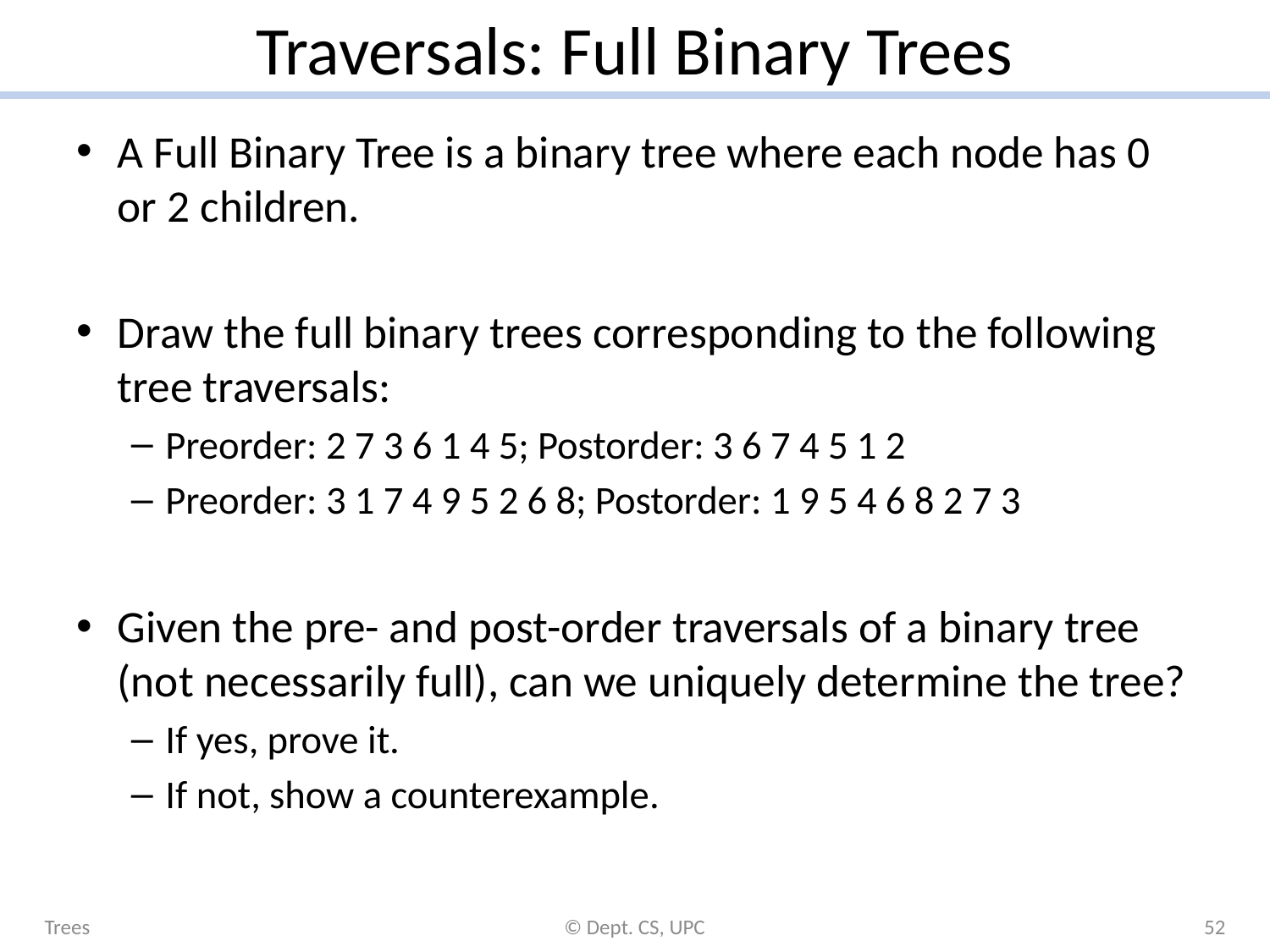

# Traversals: Full Binary Trees
A Full Binary Tree is a binary tree where each node has 0 or 2 children.

Draw the full binary trees corresponding to the following tree traversals:
Preorder: 2 7 3 6 1 4 5; Postorder: 3 6 7 4 5 1 2
Preorder: 3 1 7 4 9 5 2 6 8; Postorder: 1 9 5 4 6 8 2 7 3

Given the pre- and post-order traversals of a binary tree (not necessarily full), can we uniquely determine the tree?
If yes, prove it.
If not, show a counterexample.
Trees
© Dept. CS, UPC
52